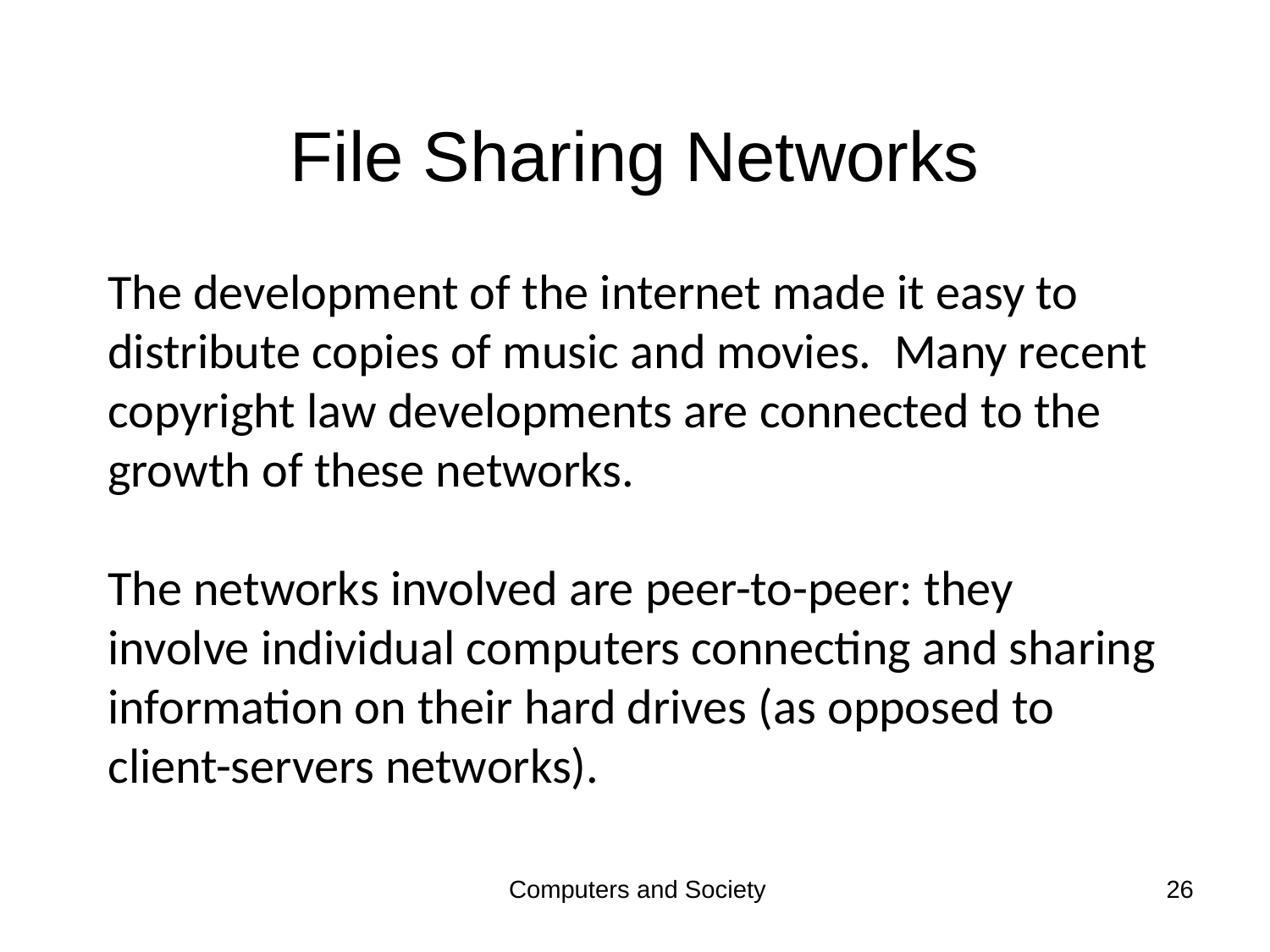

# File Sharing Networks
The development of the internet made it easy to distribute copies of music and movies.  Many recent copyright law developments are connected to the growth of these networks.

The networks involved are peer-to-peer: they involve individual computers connecting and sharing information on their hard drives (as opposed to client-servers networks).
Computers and Society
26